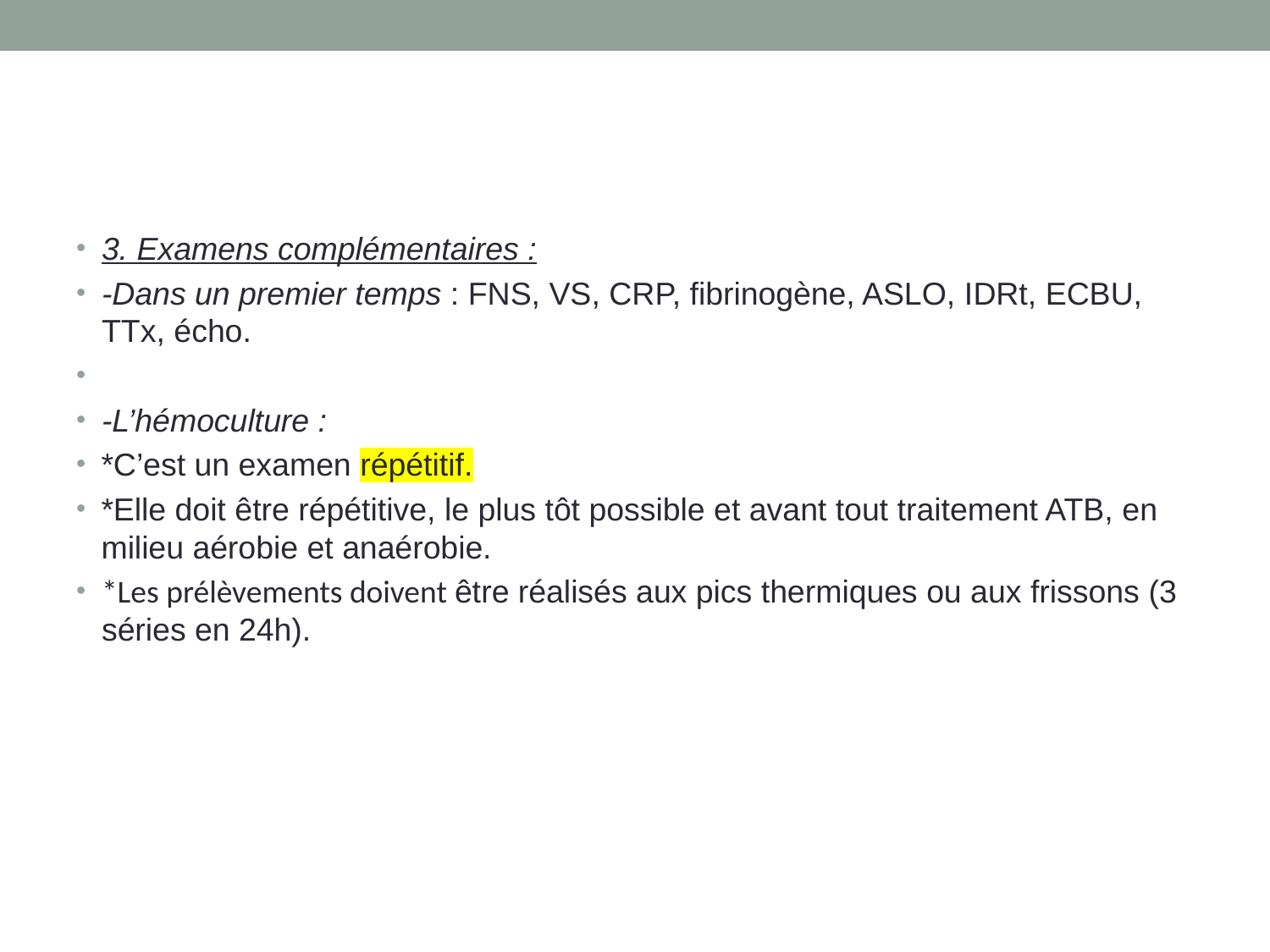

#
3. Examens complémentaires :
-Dans un premier temps : FNS, VS, CRP, fibrinogène, ASLO, IDRt, ECBU, TTx, écho.

-L’hémoculture :
*C’est un examen répétitif.
*Elle doit être répétitive, le plus tôt possible et avant tout traitement ATB, en milieu aérobie et anaérobie.
*Les prélèvements doivent être réalisés aux pics thermiques ou aux frissons (3 séries en 24h).